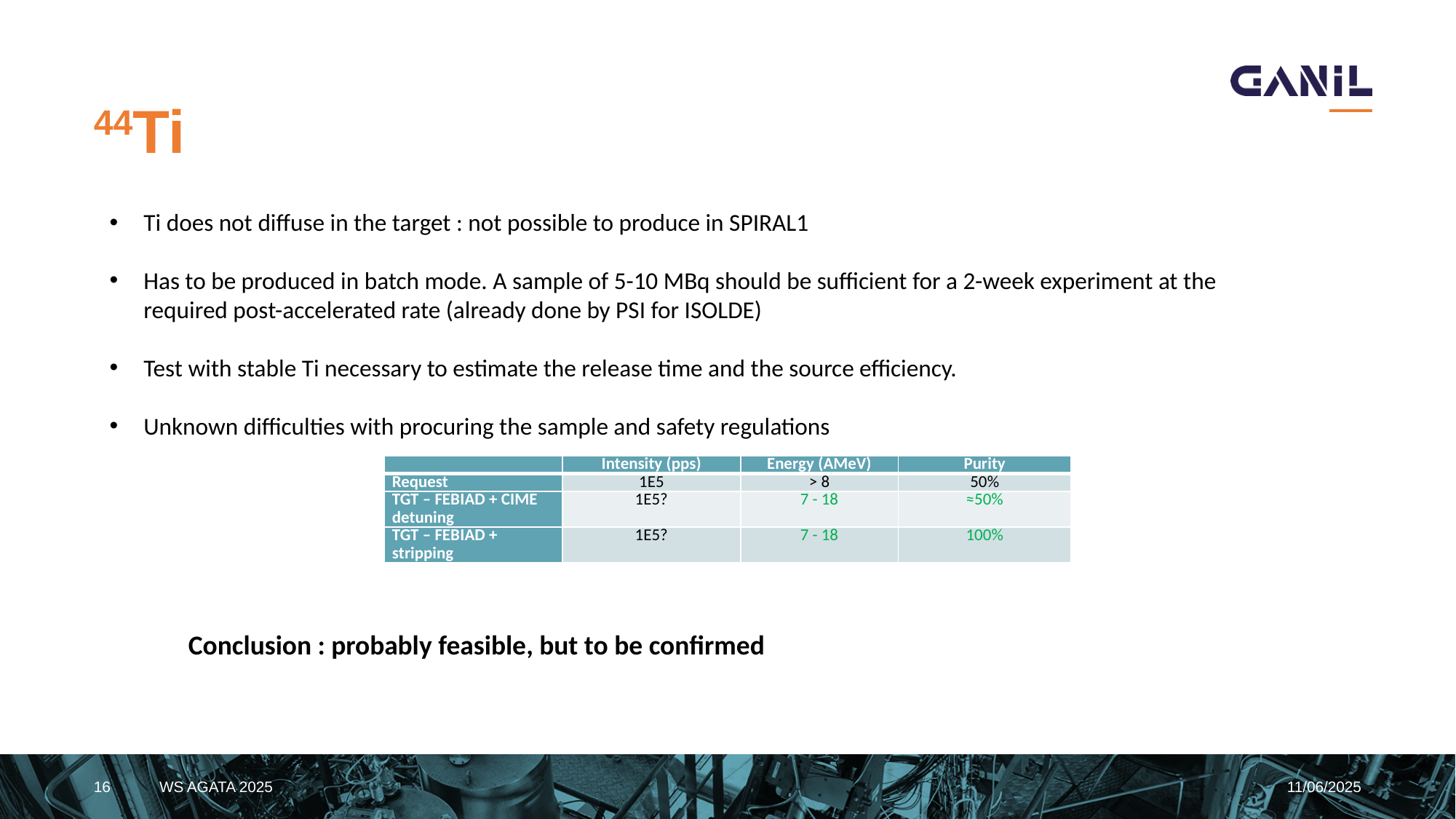

# 44Ti
Ti does not diffuse in the target : not possible to produce in SPIRAL1

Has to be produced in batch mode. A sample of 5-10 MBq should be sufficient for a 2-week experiment at the required post-accelerated rate (already done by PSI for ISOLDE)

Test with stable Ti necessary to estimate the release time and the source efficiency.

Unknown difficulties with procuring the sample and safety regulations
|  | Intensity (pps) | Energy (AMeV) | Purity |
| --- | --- | --- | --- |
| Request | 1E5 | > 8 | 50% |
| TGT – FEBIAD + CIME detuning | 1E5? | 7 - 18 | ≈50% |
| TGT – FEBIAD + stripping | 1E5? | 7 - 18 | 100% |
Conclusion : probably feasible, but to be confirmed
16
WS AGATA 2025
11/06/2025